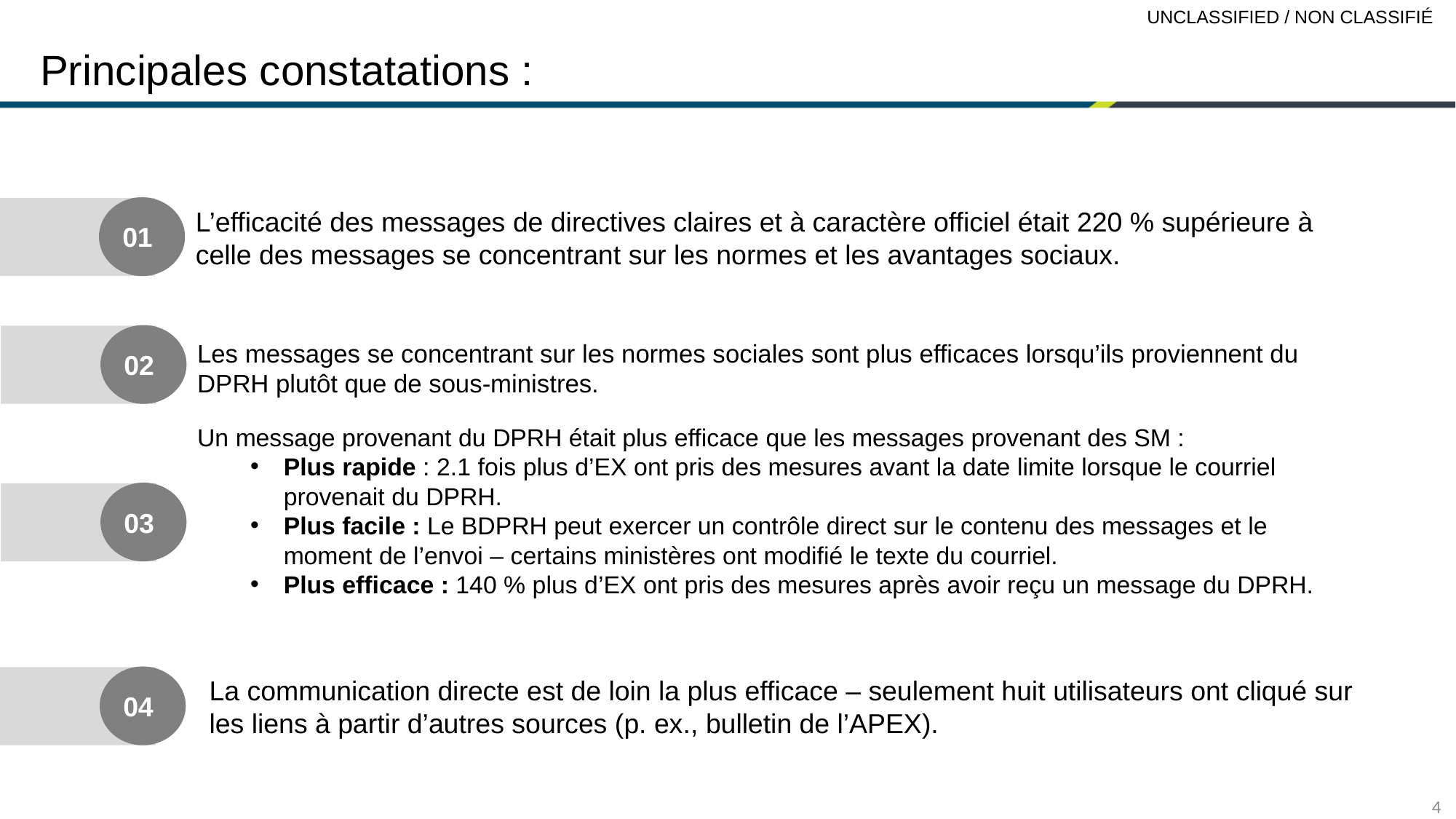

# Principales constatations :

01

L’efficacité des messages de directives claires et à caractère officiel était 220 % supérieure à celle des messages se concentrant sur les normes et les avantages sociaux.
02

Les messages se concentrant sur les normes sociales sont plus efficaces lorsqu’ils proviennent du DPRH plutôt que de sous-ministres.
Un message provenant du DPRH était plus efficace que les messages provenant des SM :
Plus rapide : 2.1 fois plus d’EX ont pris des mesures avant la date limite lorsque le courriel provenait du DPRH.
Plus facile : Le BDPRH peut exercer un contrôle direct sur le contenu des messages et le moment de l’envoi – certains ministères ont modifié le texte du courriel.
Plus efficace : 140 % plus d’EX ont pris des mesures après avoir reçu un message du DPRH.
03

04

La communication directe est de loin la plus efficace – seulement huit utilisateurs ont cliqué sur les liens à partir d’autres sources (p. ex., bulletin de l’APEX).
4